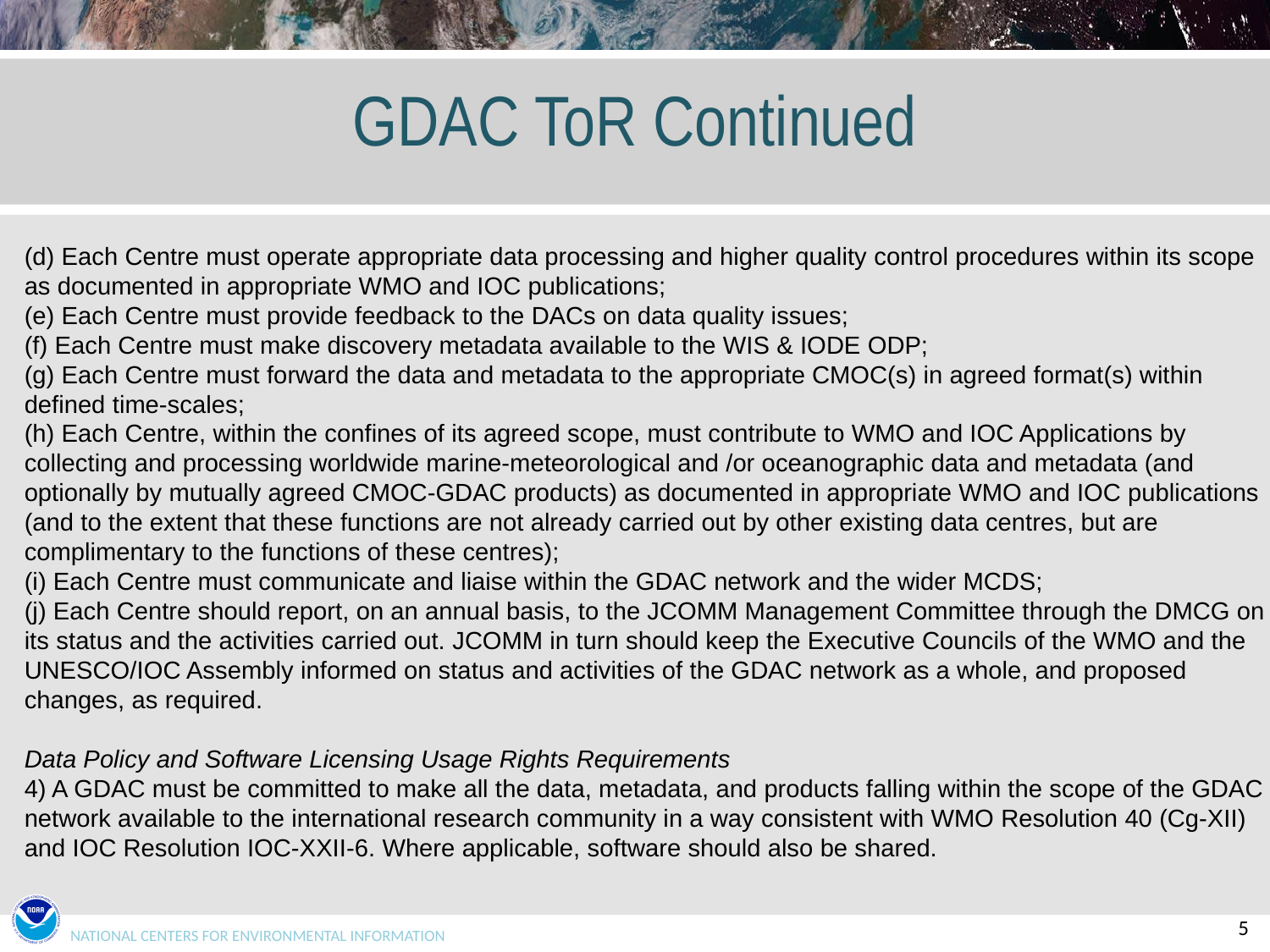

# GDAC ToR Continued

(d) Each Centre must operate appropriate data processing and higher quality control procedures within its scope as documented in appropriate WMO and IOC publications;
(e) Each Centre must provide feedback to the DACs on data quality issues;
(f) Each Centre must make discovery metadata available to the WIS & IODE ODP;
(g) Each Centre must forward the data and metadata to the appropriate CMOC(s) in agreed format(s) within defined time-scales;
(h) Each Centre, within the confines of its agreed scope, must contribute to WMO and IOC Applications by collecting and processing worldwide marine-meteorological and /or oceanographic data and metadata (and optionally by mutually agreed CMOC-GDAC products) as documented in appropriate WMO and IOC publications (and to the extent that these functions are not already carried out by other existing data centres, but are complimentary to the functions of these centres);
(i) Each Centre must communicate and liaise within the GDAC network and the wider MCDS;
(j) Each Centre should report, on an annual basis, to the JCOMM Management Committee through the DMCG on its status and the activities carried out. JCOMM in turn should keep the Executive Councils of the WMO and the UNESCO/IOC Assembly informed on status and activities of the GDAC network as a whole, and proposed changes, as required.

Data Policy and Software Licensing Usage Rights Requirements
4) A GDAC must be committed to make all the data, metadata, and products falling within the scope of the GDAC network available to the international research community in a way consistent with WMO Resolution 40 (Cg-XII) and IOC Resolution IOC-XXII-6. Where applicable, software should also be shared.